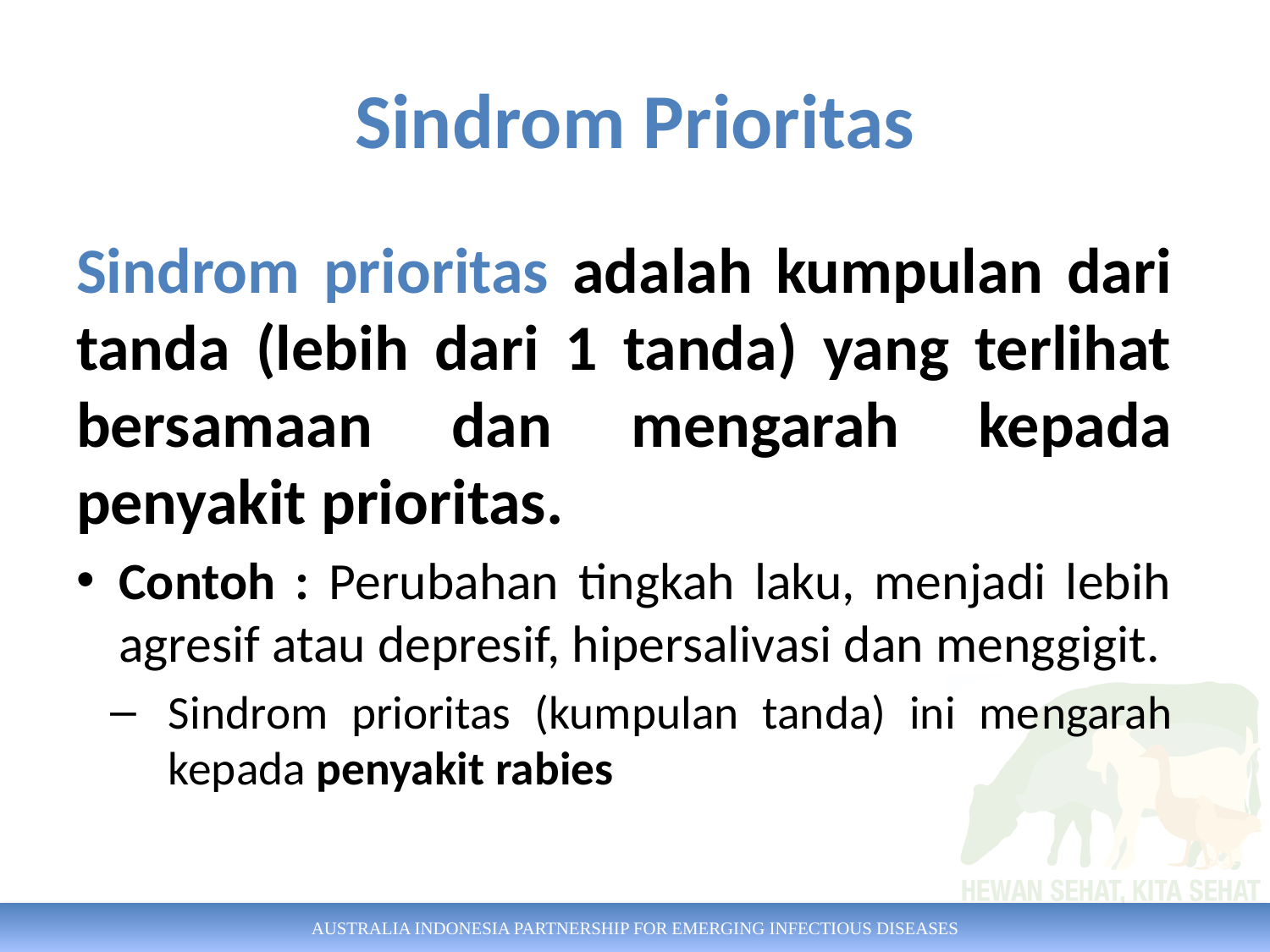

# Sindrom Prioritas
Sindrom prioritas adalah kumpulan dari tanda (lebih dari 1 tanda) yang terlihat bersamaan dan mengarah kepada penyakit prioritas.
Contoh : Perubahan tingkah laku, menjadi lebih agresif atau depresif, hipersalivasi dan menggigit.
Sindrom prioritas (kumpulan tanda) ini mengarah kepada penyakit rabies